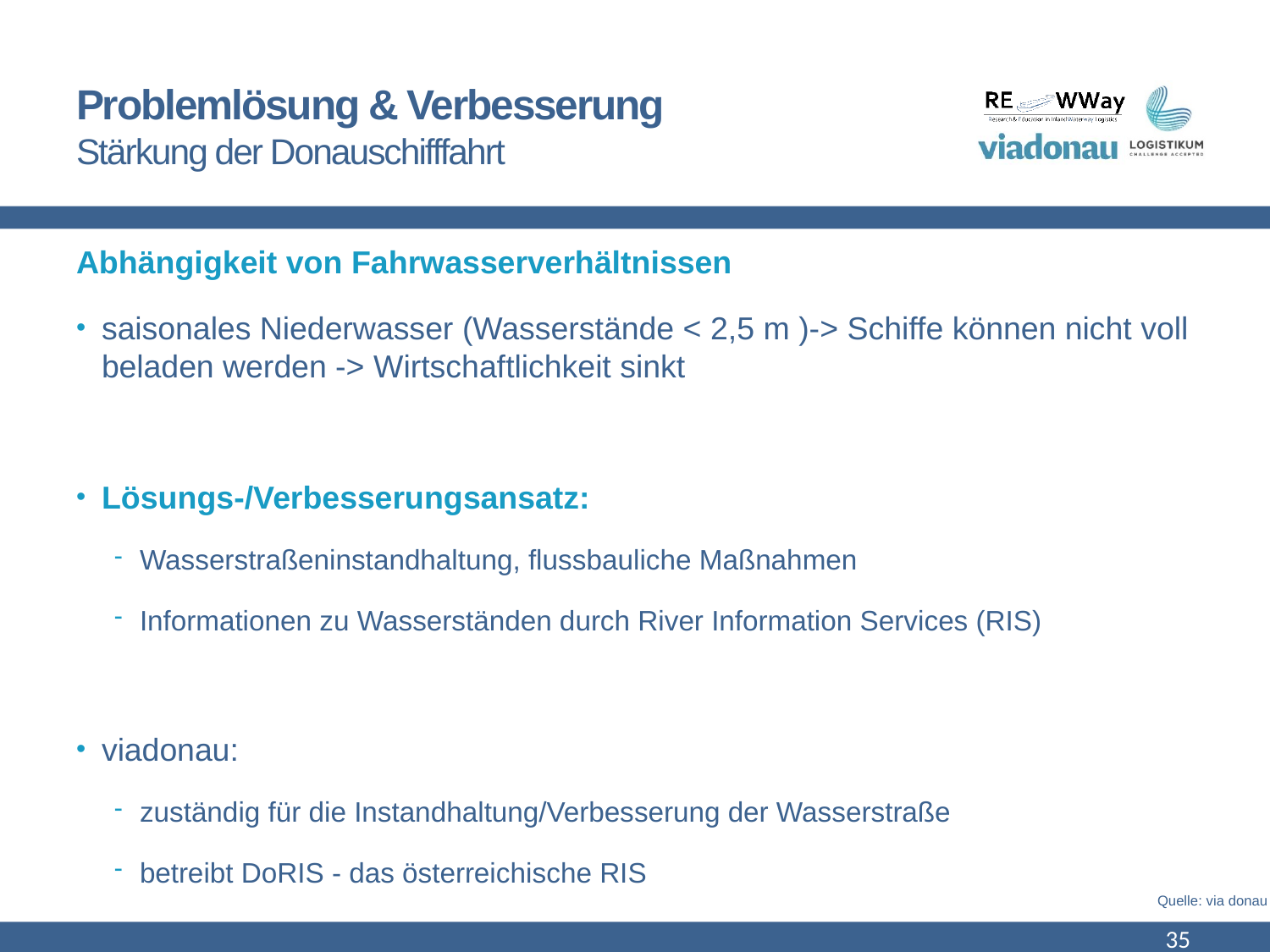

# Problemlösung & Verbesserung Stärkung der Donauschifffahrt
Abhängigkeit von Fahrwasserverhältnissen
saisonales Niederwasser (Wasserstände < 2,5 m )-> Schiffe können nicht voll beladen werden -> Wirtschaftlichkeit sinkt

Lösungs-/Verbesserungsansatz:
Wasserstraßeninstandhaltung, flussbauliche Maßnahmen
Informationen zu Wasserständen durch River Information Services (RIS)

viadonau:
zuständig für die Instandhaltung/Verbesserung der Wasserstraße
betreibt DoRIS - das österreichische RIS

Quelle: via donau
35